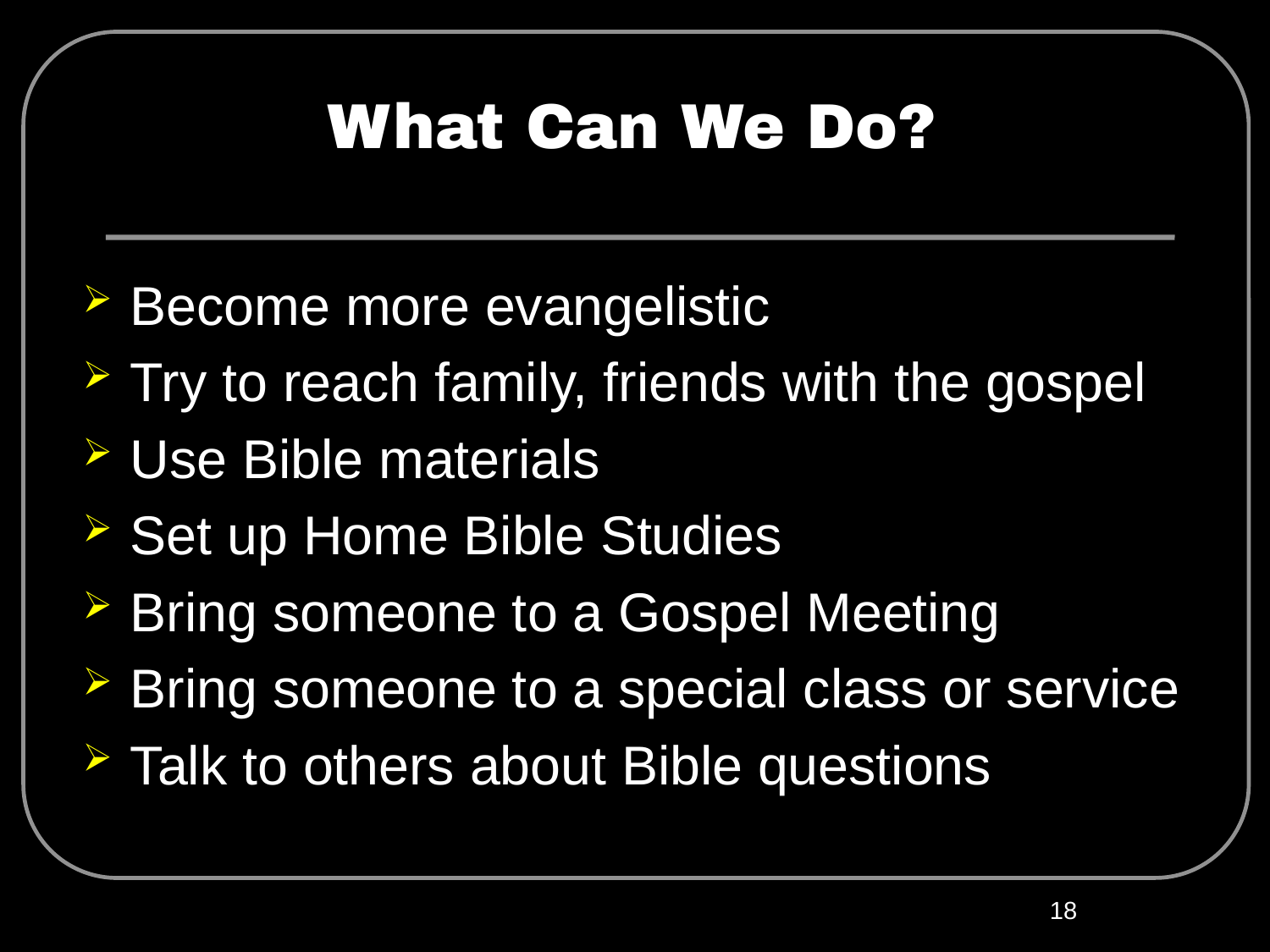

# What Can We Do?
Become more evangelistic
Try to reach family, friends with the gospel
Use Bible materials
Set up Home Bible Studies
Bring someone to a Gospel Meeting
Bring someone to a special class or service
Talk to others about Bible questions
18